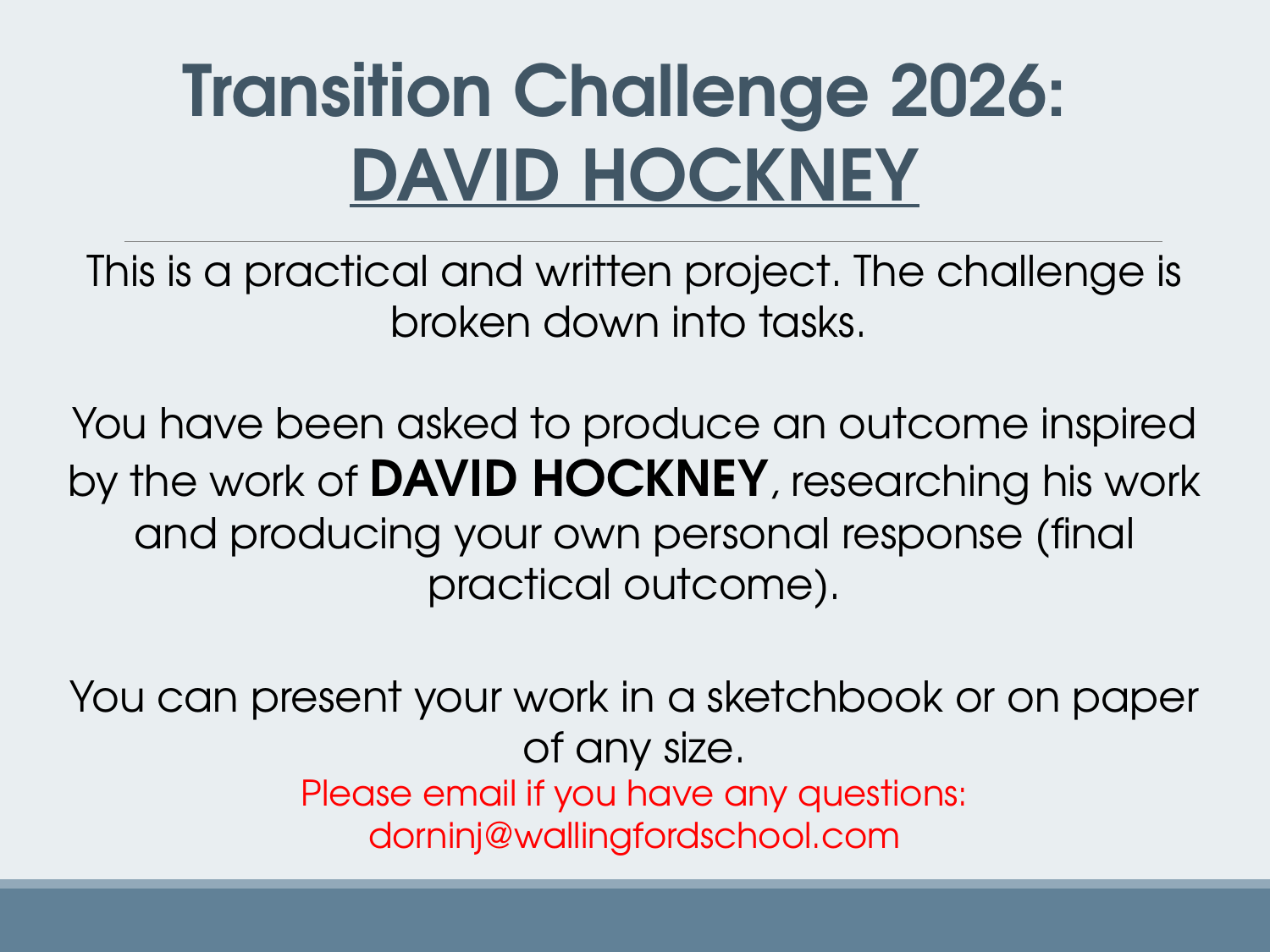

Transition Challenge 2026:
DAVID HOCKNEY

This is a practical and written project. The challenge is broken down into tasks.

You have been asked to produce an outcome inspired by the work of DAVID HOCKNEY, researching his work and producing your own personal response (final practical outcome).

You can present your work in a sketchbook or on paper of any size.
Please email if you have any questions: dorninj@wallingfordschool.com